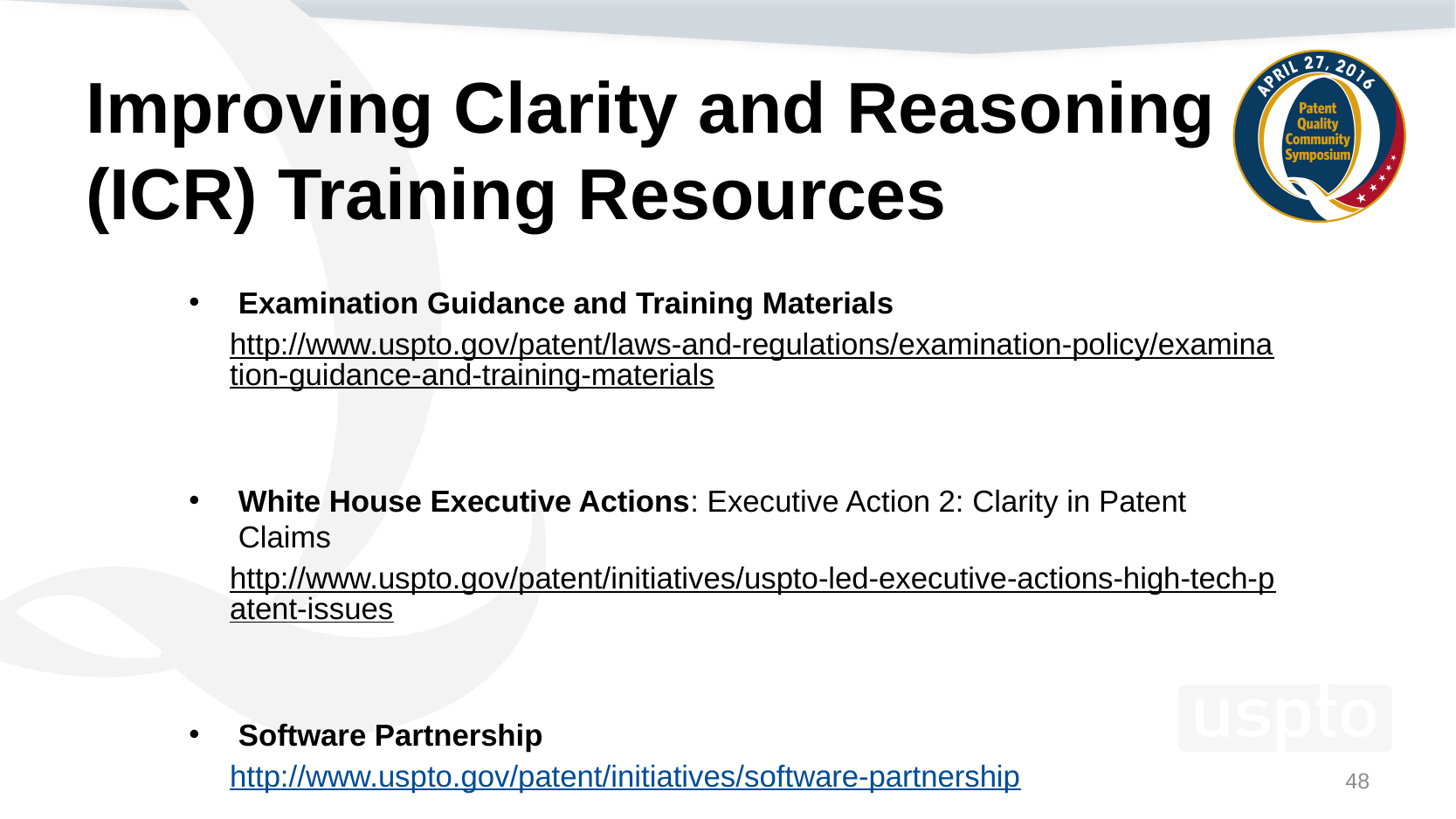

# Improving Clarity and Reasoning (ICR) Training Resources
Examination Guidance and Training Materials
http://www.uspto.gov/patent/laws-and-regulations/examination-policy/examination-guidance-and-training-materials

White House Executive Actions: Executive Action 2: Clarity in Patent Claims
http://www.uspto.gov/patent/initiatives/uspto-led-executive-actions-high-tech-patent-issues

Software Partnership
http://www.uspto.gov/patent/initiatives/software-partnership
48